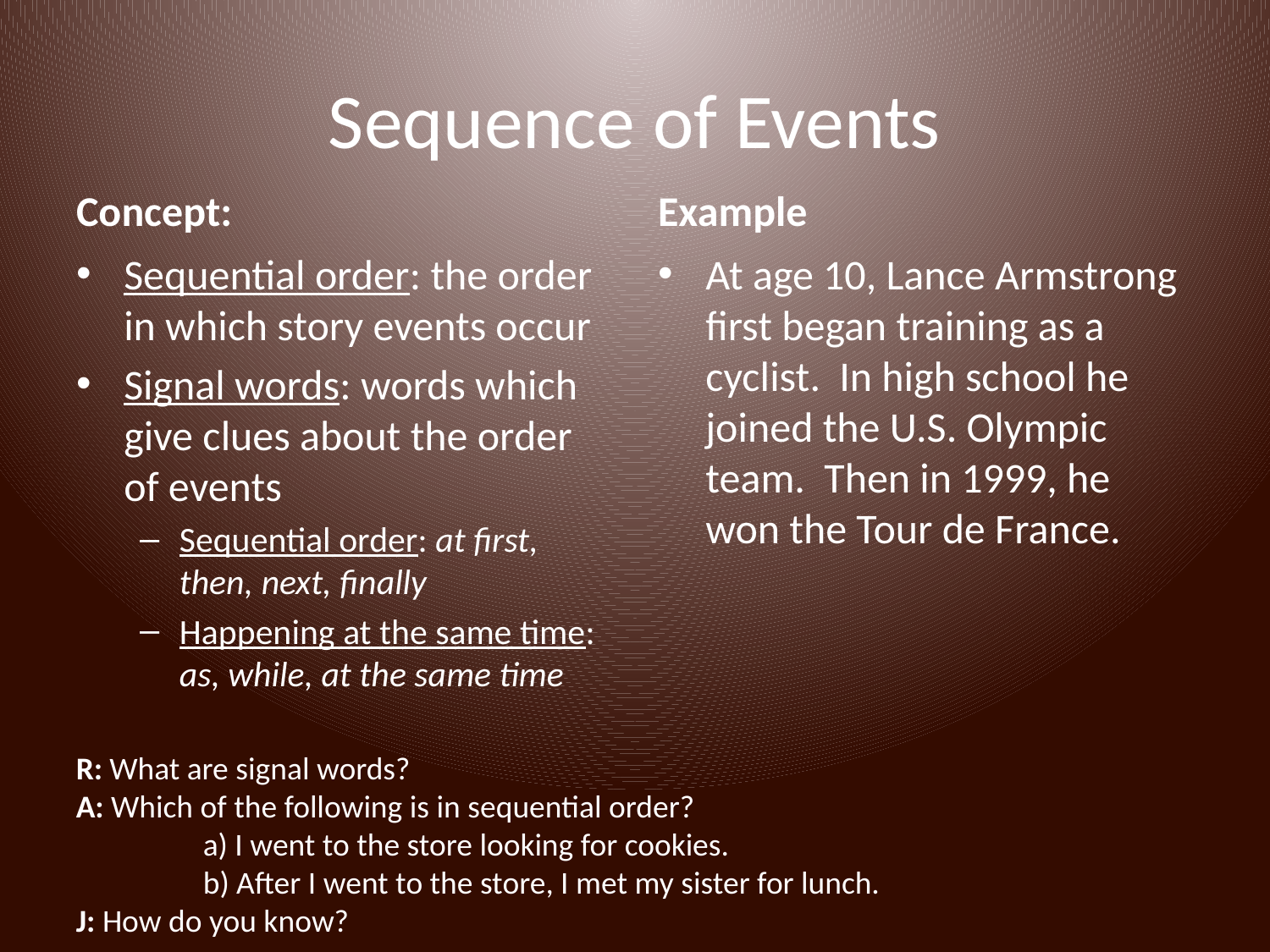

# Sequence of Events
Concept:
Example
Sequential order: the order in which story events occur
Signal words: words which give clues about the order of events
Sequential order: at first, then, next, finally
Happening at the same time: as, while, at the same time
At age 10, Lance Armstrong first began training as a cyclist.  In high school he joined the U.S. Olympic team.  Then in 1999, he won the Tour de France.
R: What are signal words?
A: Which of the following is in sequential order?
	a) I went to the store looking for cookies.
	b) After I went to the store, I met my sister for lunch.
J: How do you know?